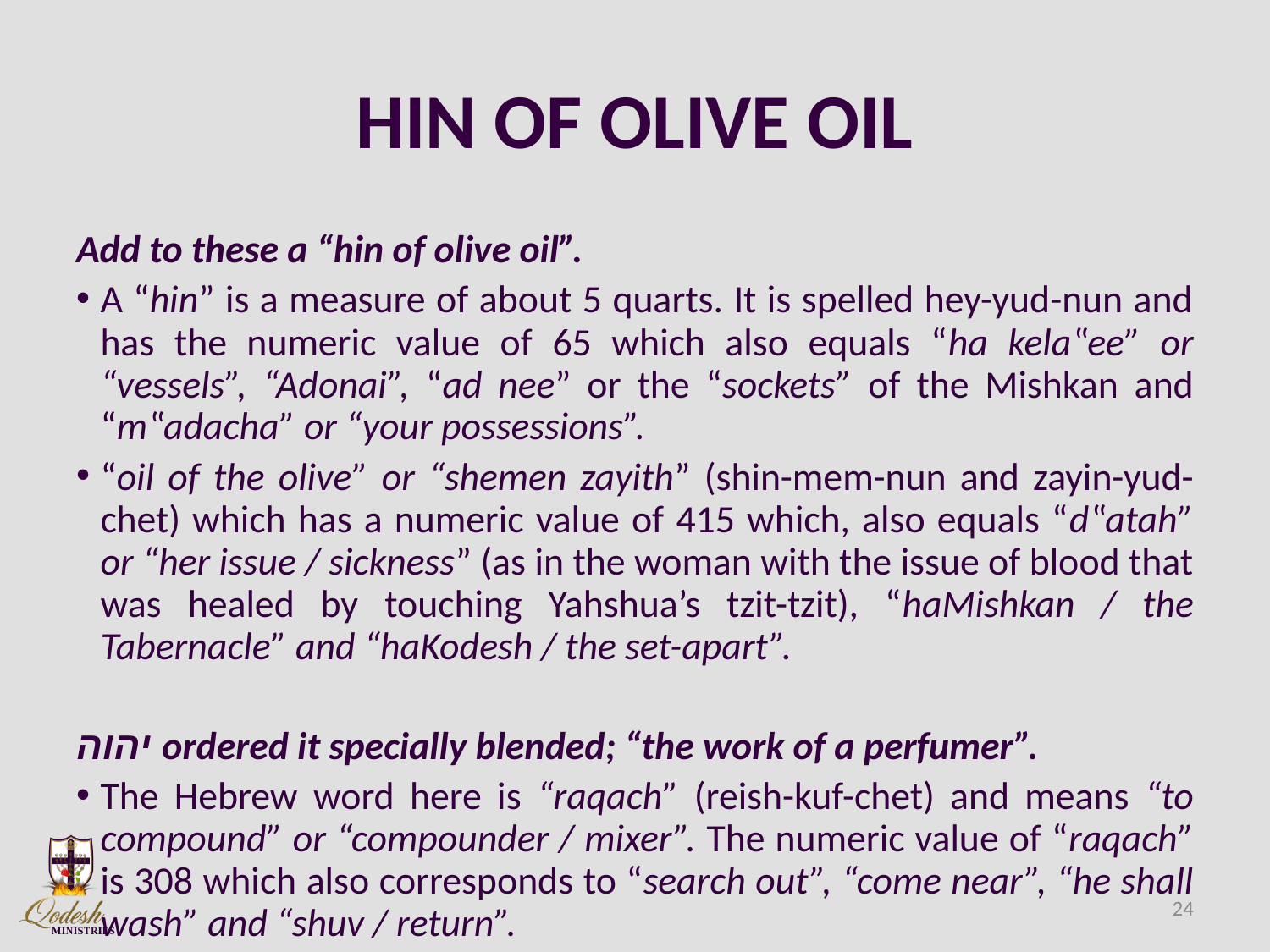

# HIN OF OLIVE OIL
Add to these a “hin of olive oil”.
A “hin” is a measure of about 5 quarts. It is spelled hey-yud-nun and has the numeric value of 65 which also equals “ha kela‟ee” or “vessels”, “Adonai”, “ad nee” or the “sockets” of the Mishkan and “m‟adacha” or “your possessions”.
“oil of the olive” or “shemen zayith” (shin-mem-nun and zayin-yud-chet) which has a numeric value of 415 which, also equals “d‟atah” or “her issue / sickness” (as in the woman with the issue of blood that was healed by touching Yahshua’s tzit-tzit), “haMishkan / the Tabernacle” and “haKodesh / the set-apart”.

יהוה ordered it specially blended; “the work of a perfumer”.
The Hebrew word here is “raqach” (reish-kuf-chet) and means “to compound” or “compounder / mixer”. The numeric value of “raqach” is 308 which also corresponds to “search out”, “come near”, “he shall wash” and “shuv / return”.
24